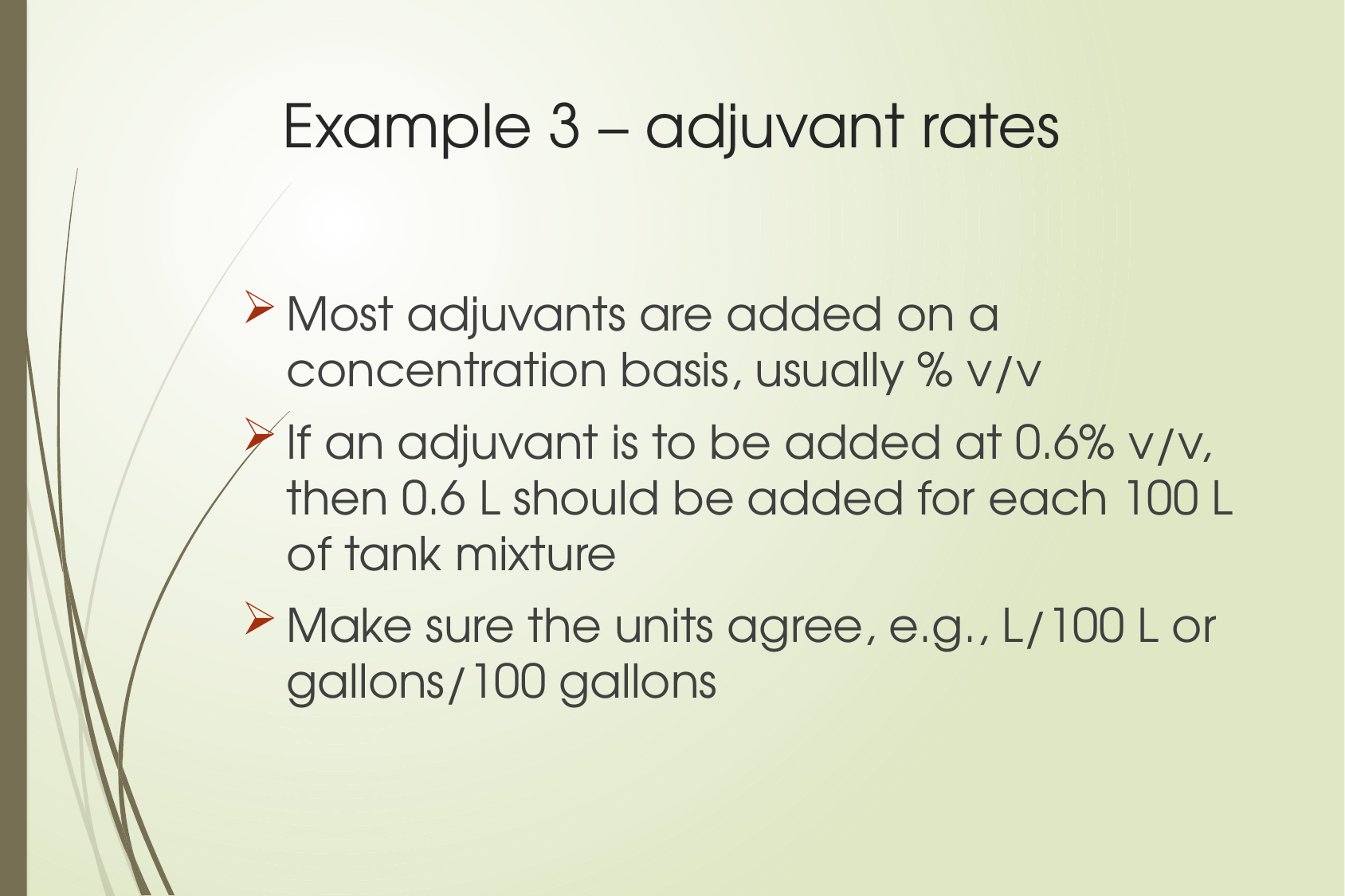

# Example 3 – adjuvant rates
Most adjuvants are added on a concentration basis, usually % v/v
If an adjuvant is to be added at 0.6% v/v, then 0.6 L should be added for each 100 L of tank mixture
Make sure the units agree, e.g., L/100 L or gallons/100 gallons